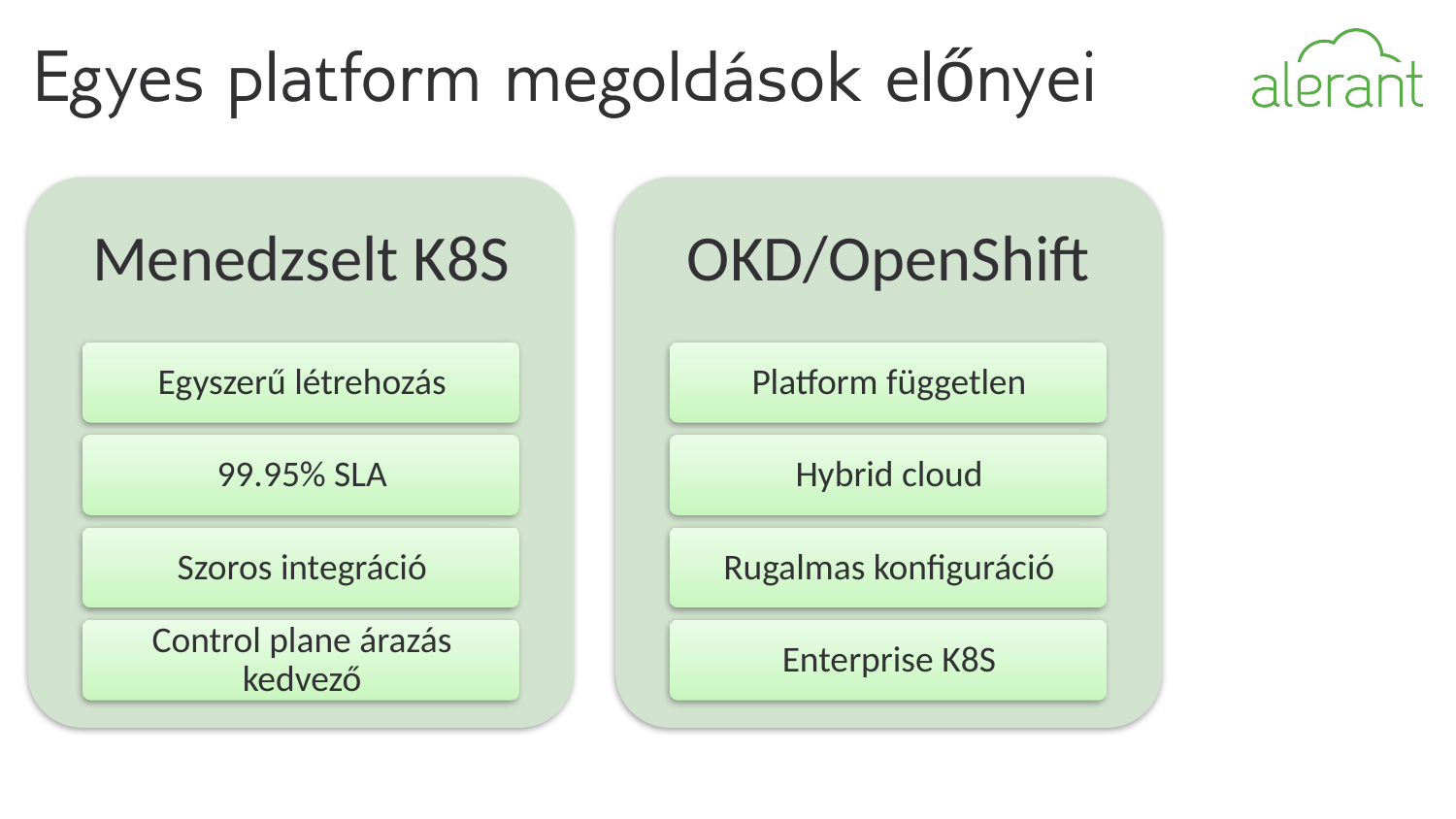

# Egyes platform megoldások előnyei
Menedzselt K8S
Egyszerű létrehozás
99.95% SLA
Szoros integráció
Control plane árazás kedvező
OKD/OpenShift
Platform független
Hybrid cloud
Rugalmas konfiguráció
Enterprise K8S